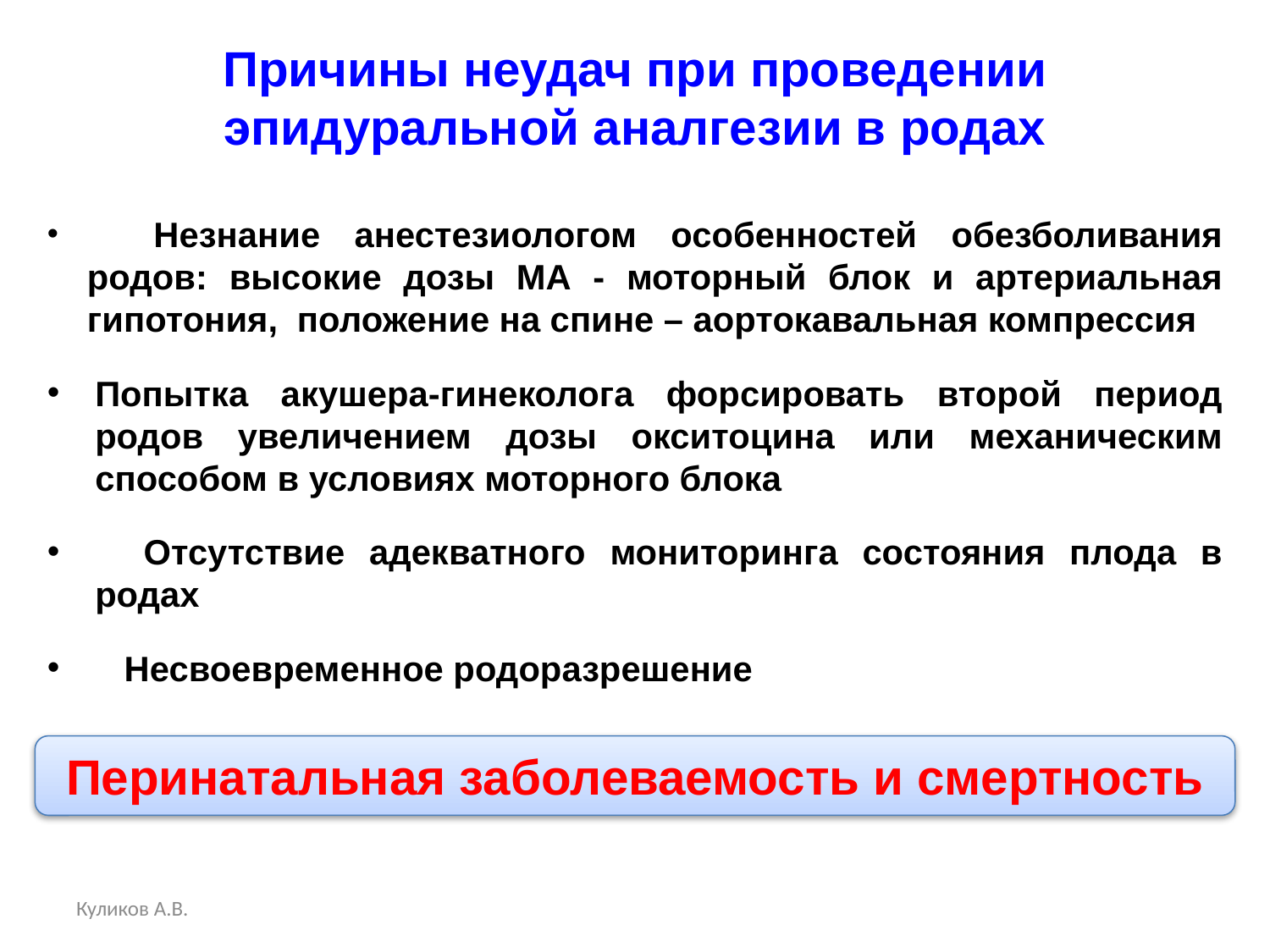

Причины неудач при проведении эпидуральной аналгезии в родах
  Незнание анестезиологом особенностей обезболивания родов: высокие дозы МА - моторный блок и артериальная гипотония,  положение на спине – аортокавальная компрессия
Попытка акушера-гинеколога форсировать второй период родов увеличением дозы окситоцина или механическим способом в условиях моторного блока
  Отсутствие адекватного мониторинга состояния плода в родах
   Несвоевременное родоразрешение
Перинатальная заболеваемость и смертность
Куликов А.В.